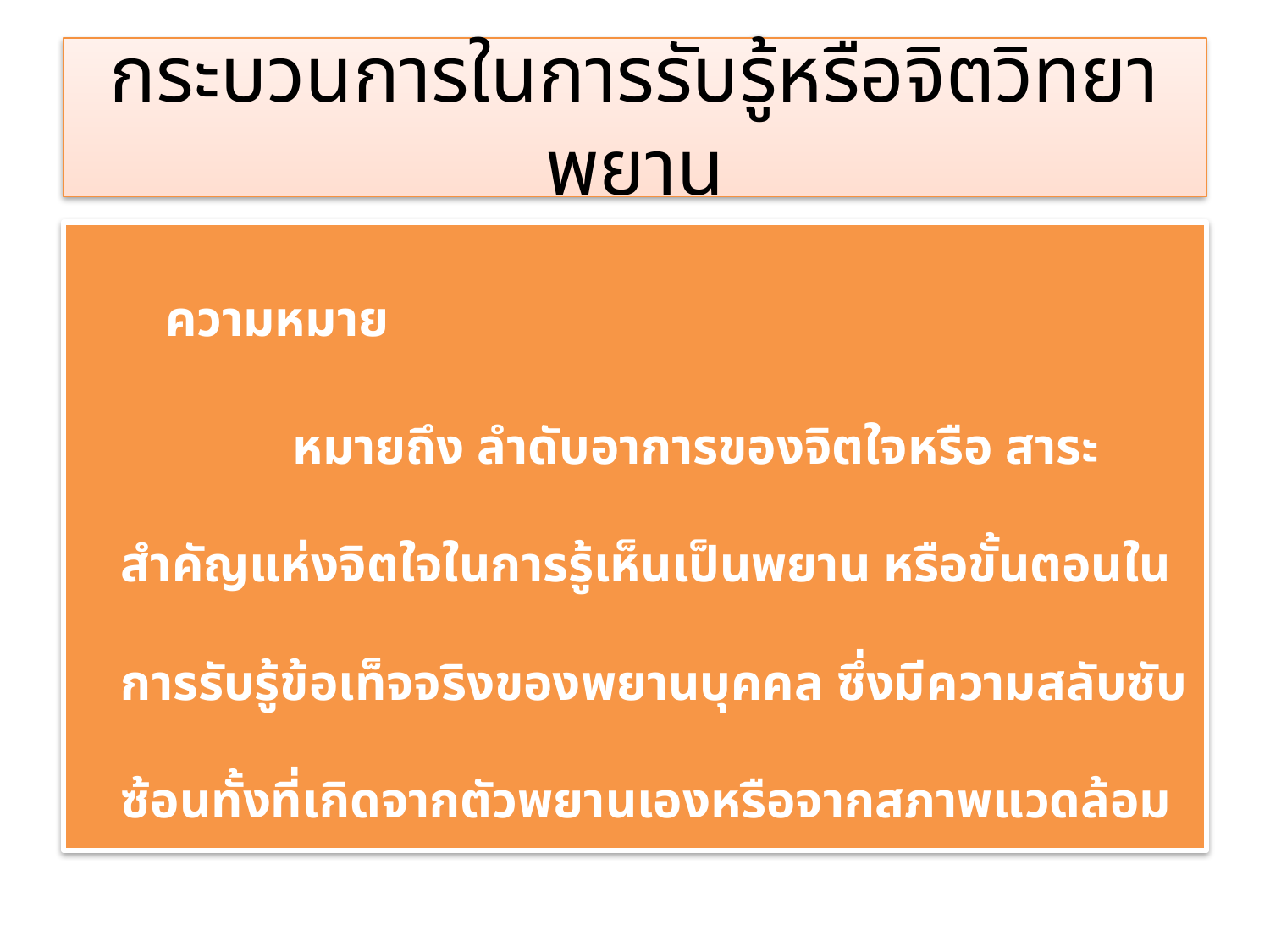

# กระบวนการในการรับรู้หรือจิตวิทยาพยาน
       ความหมาย
                 หมายถึง ลำดับอาการของจิตใจหรือ สาระสำคัญแห่งจิตใจในการรู้เห็นเป็นพยาน หรือขั้นตอนในการรับรู้ข้อเท็จจริงของพยานบุคคล ซึ่งมีความสลับซับซ้อนทั้งที่เกิดจากตัวพยานเองหรือจากสภาพแวดล้อม